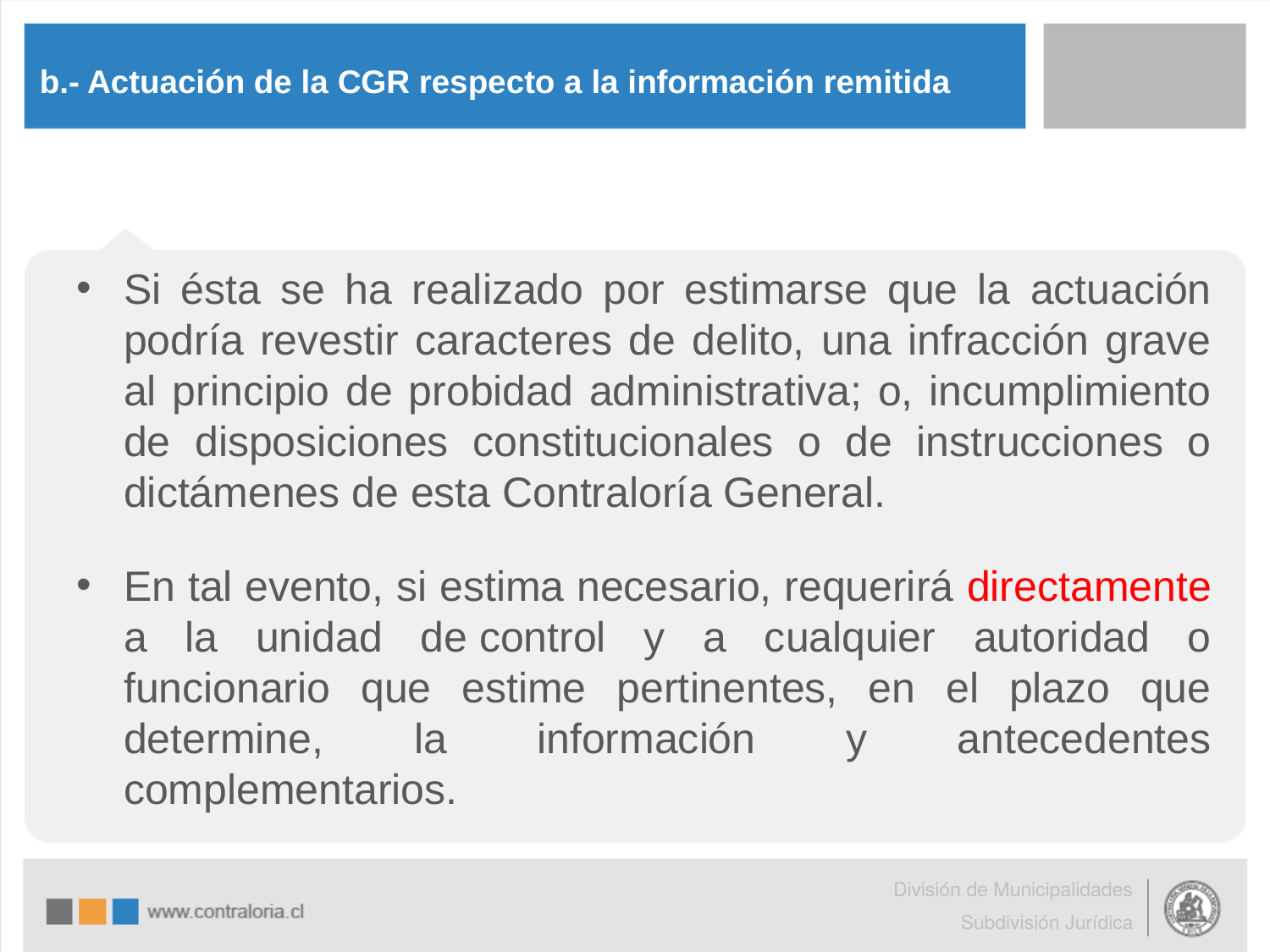

# b.- Actuación de la CGR respecto a la información remitida
Si ésta se ha realizado por estimarse que la actuación podría revestir caracteres de delito, una infracción grave al principio de probidad administrativa; o, incumplimiento de disposiciones constitucionales o de instrucciones o dictámenes de esta Contraloría General.

En tal evento, si estima necesario, requerirá directamente a la unidad de control y a cualquier autoridad o funcionario que estime pertinentes, en el plazo que determine, la información y antecedentes complementarios.

División de Municipalidades

Subdivisión Jurídica